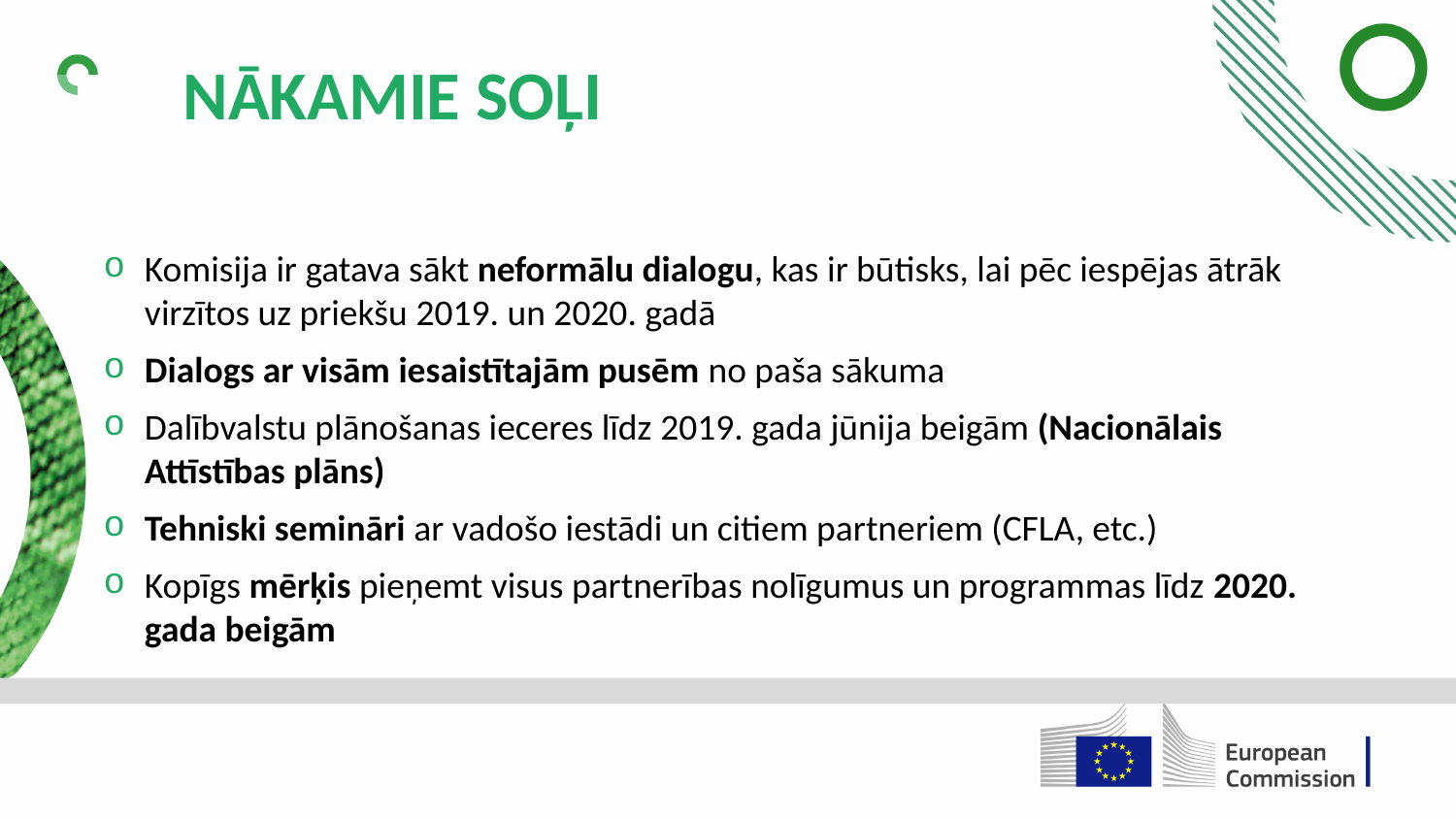

NĀKAMIE SOĻI
Komisija ir gatava sākt neformālu dialogu, kas ir būtisks, lai pēc iespējas ātrāk virzītos uz priekšu 2019. un 2020. gadā
Dialogs ar visām iesaistītajām pusēm no paša sākuma
Dalībvalstu plānošanas ieceres līdz 2019. gada jūnija beigām (Nacionālais Attīstības plāns)
Tehniski semināri ar vadošo iestādi un citiem partneriem (CFLA, etc.)
Kopīgs mērķis pieņemt visus partnerības nolīgumus un programmas līdz 2020. gada beigām